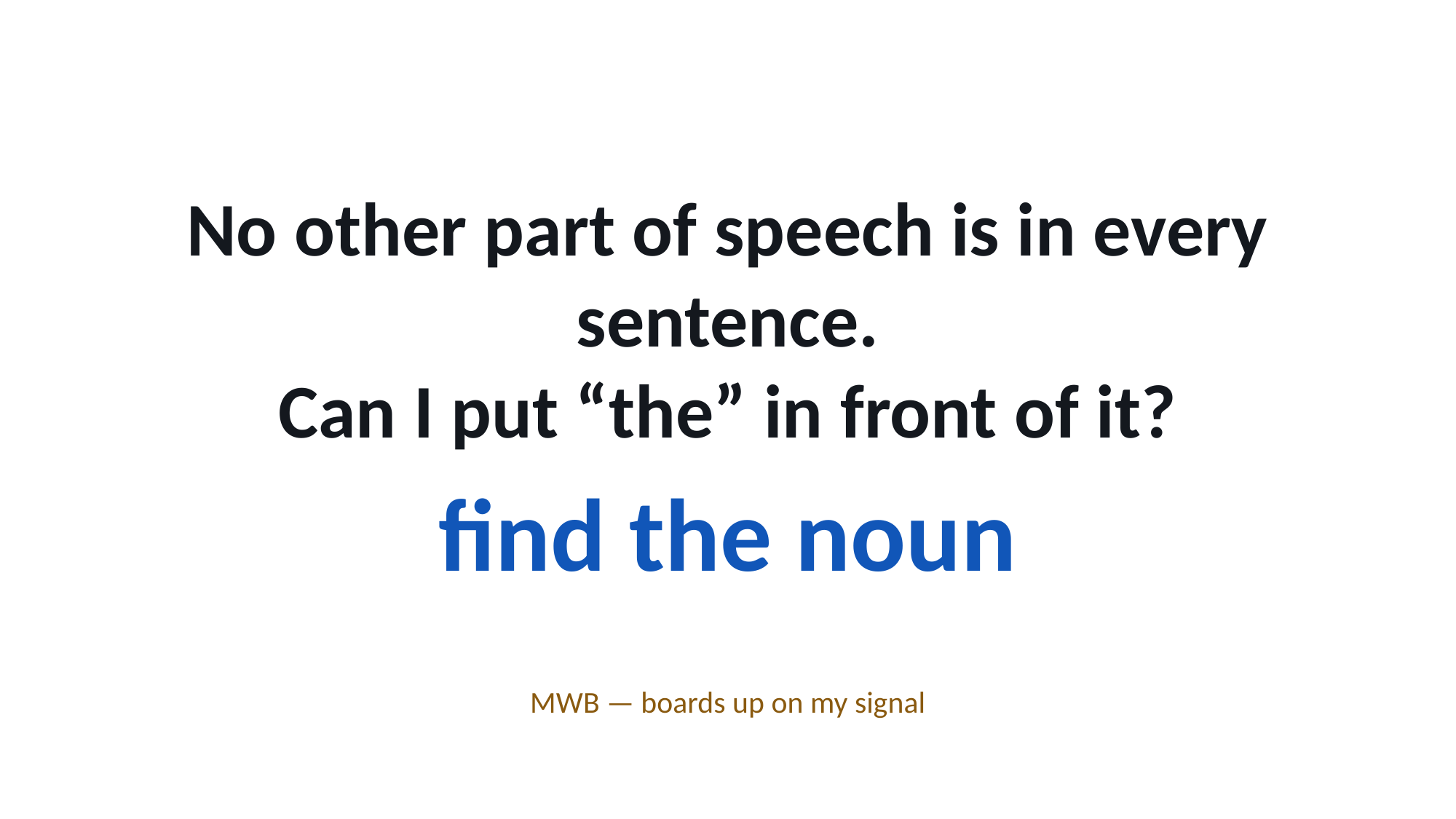

No other part of speech is in every sentence.
Can I put “the” in front of it?
find the noun
MWB — boards up on my signal